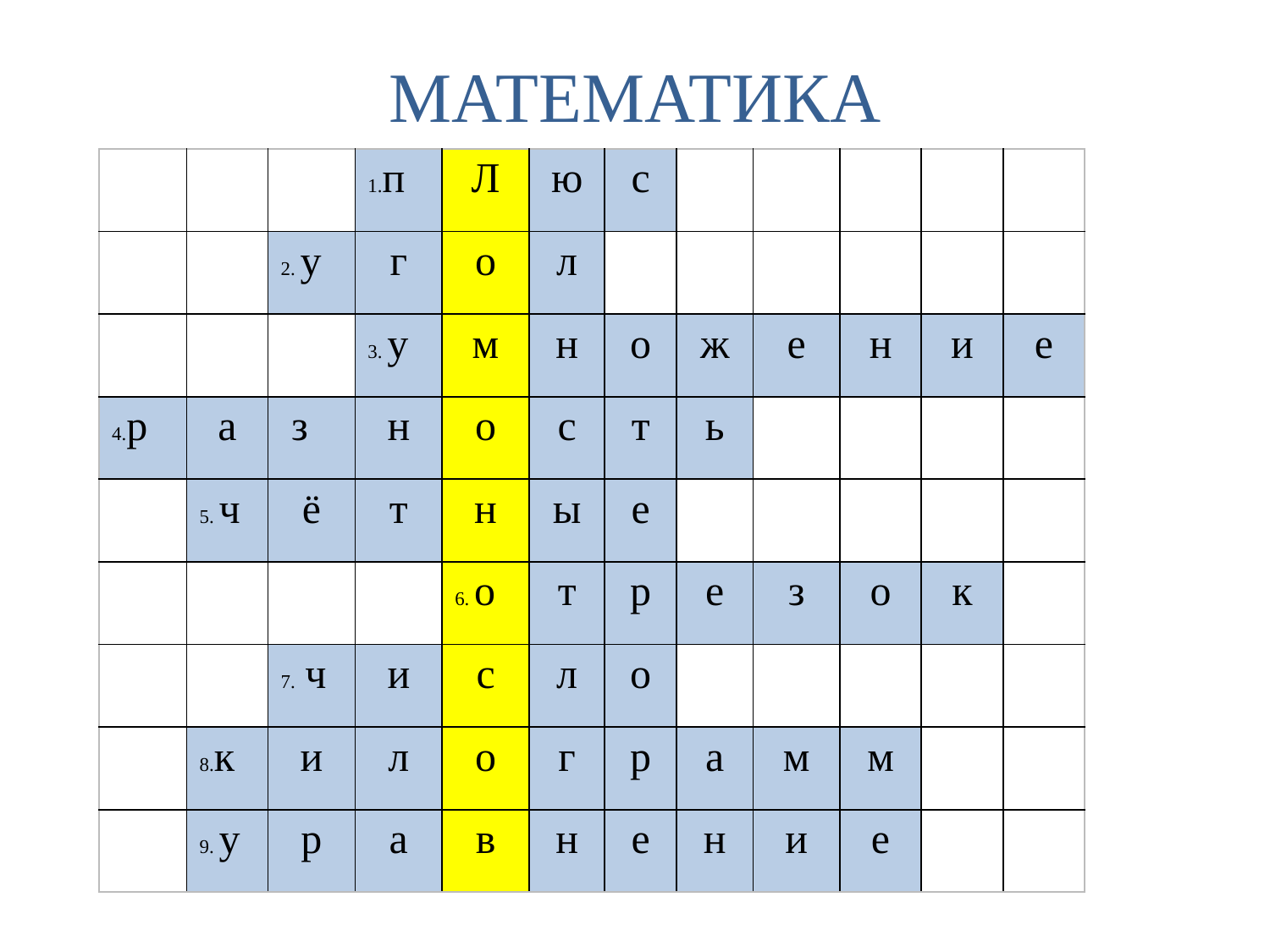

# МАТЕМАТИКА
|  |  |  | 1.п | Л | ю | с |  |  |  |  |  |
| --- | --- | --- | --- | --- | --- | --- | --- | --- | --- | --- | --- |
|  |  | 2. у | г | о | л |  |  |  |  |  |  |
|  |  |  | 3. у | м | н | о | ж | е | н | и | е |
| 4.р | а | з | н | о | с | т | ь |  |  |  |  |
|  | 5. ч | ё | т | н | ы | е |  |  |  |  |  |
|  |  |  |  | 6. о | т | р | е | з | о | к |  |
|  |  | 7. ч | и | с | л | о |  |  |  |  |  |
|  | 8.к | и | л | о | г | р | а | м | м |  |  |
|  | 9. у | р | а | в | н | е | н | и | е |  |  |